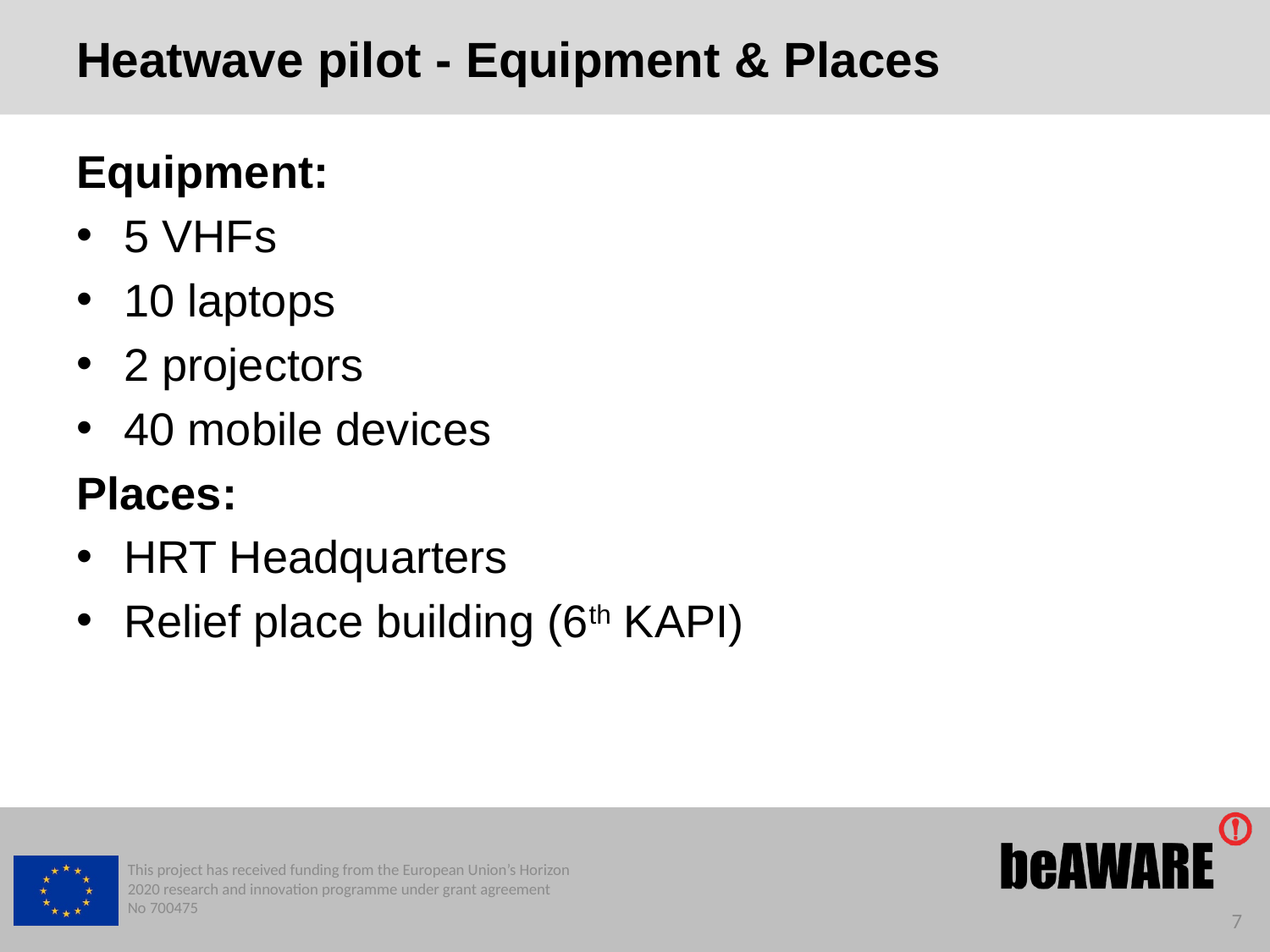

# Heatwave pilot - Equipment & Places
Equipment:
5 VHFs
10 laptops
2 projectors
40 mobile devices
Places:
HRT Headquarters
Relief place building (6th KAPI)

This project has received funding from the European Union’s Horizon 2020 research and innovation programme under grant agreement No 700475

7